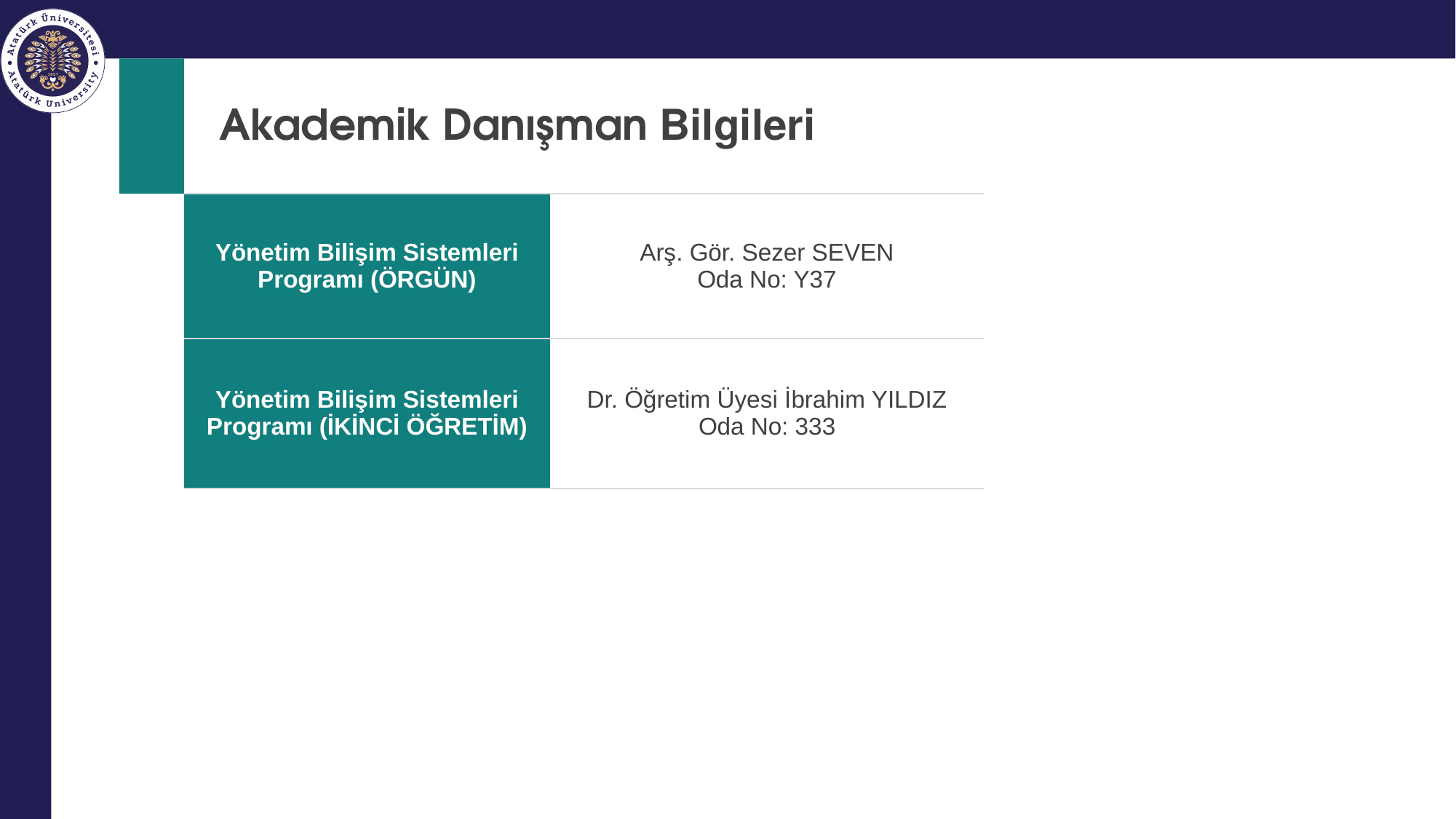

# Akademik Danışman Bilgileri
| Yönetim Bilişim Sistemleri Programı (ÖRGÜN) | Arş. Gör. Sezer SEVEN Oda No: Y37 |
| --- | --- |
| Yönetim Bilişim Sistemleri Programı (İKİNCİ ÖĞRETİM) | Dr. Öğretim Üyesi İbrahim YILDIZ Oda No: 333 |